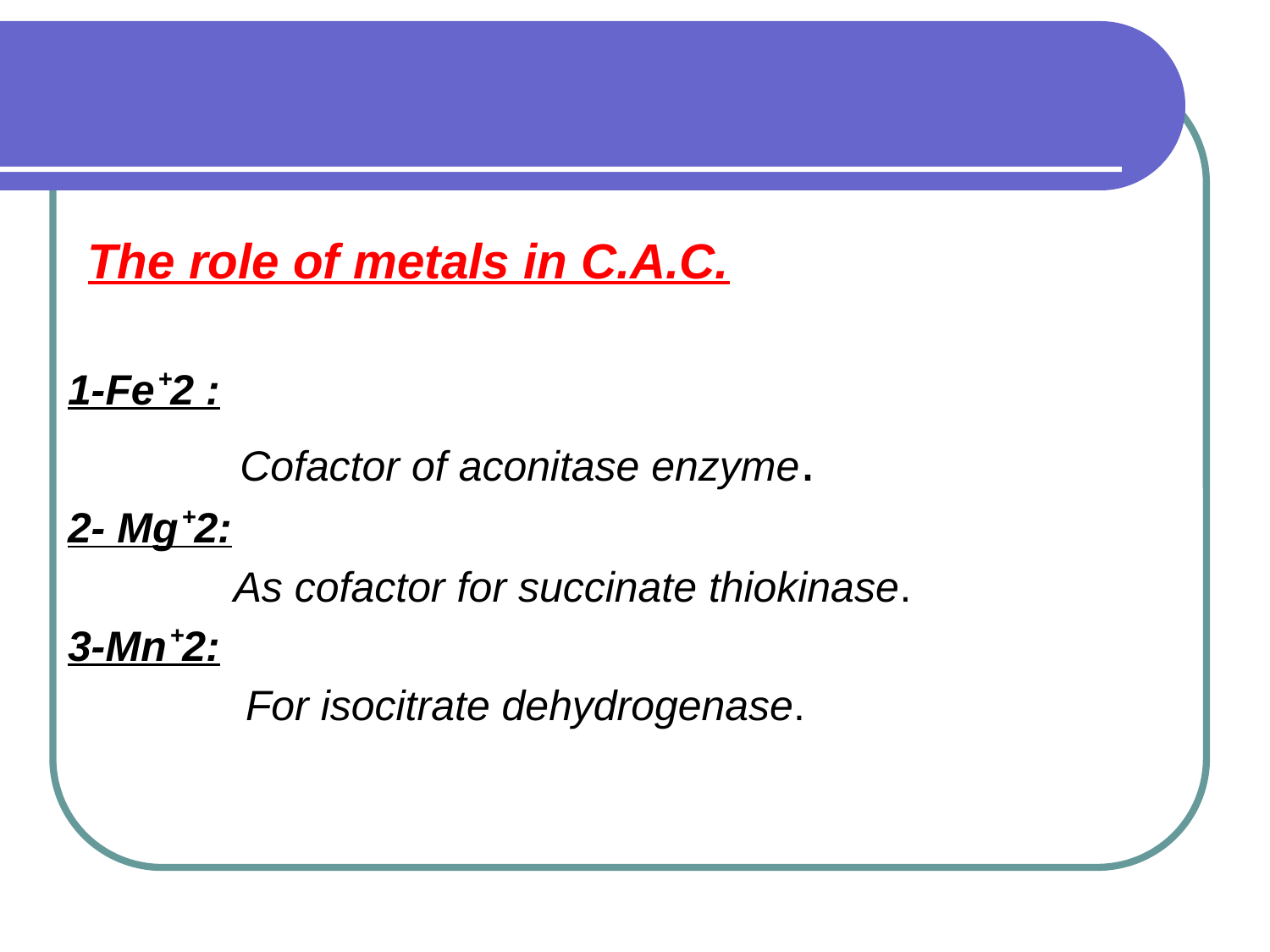

# The role of metals in C.A.C.
1-Fe⁺2 :
           Cofactor of aconitase enzyme.
2- Mg⁺2:
              As cofactor for succinate thiokinase.
3-Mn⁺2:
               For isocitrate dehydrogenase.